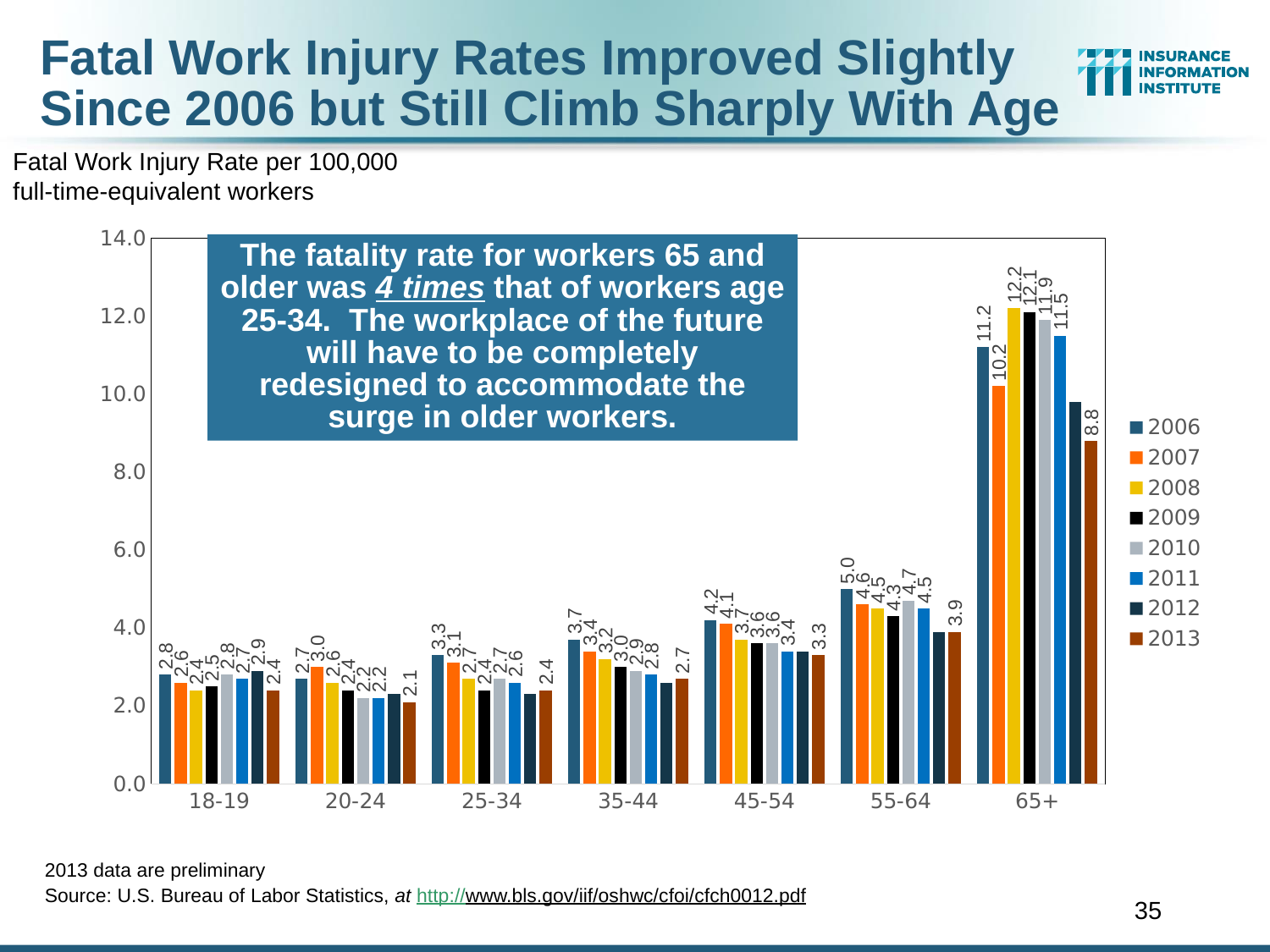

Fatal Work Injury Rates Improved Slightly
Since 2006 but Still Climb Sharply With Age
Fatal Work Injury Rate per 100,000 full-time-equivalent workers

### Chart

| Category | 2006 | 2007 | 2008 | 2009 | 2010 | 2011 | 2012 | 2013 |
|---|---|---|---|---|---|---|---|---|
| 18-19 | 2.8 | 2.6 | 2.4 | 2.5 | 2.8 | 2.7 | 2.9 | 2.4 |
| 20-24 | 2.7 | 3.0 | 2.6 | 2.4 | 2.2 | 2.2 | 2.3 | 2.1 |
| 25-34 | 3.3 | 3.1 | 2.7 | 2.4 | 2.7 | 2.6 | 2.3 | 2.4 |
| 35-44 | 3.7 | 3.4 | 3.2 | 3.0 | 2.9 | 2.8 | 2.6 | 2.7 |
| 45-54 | 4.2 | 4.1 | 3.7 | 3.6 | 3.6 | 3.4 | 3.4 | 3.3 |
| 55-64 | 5.0 | 4.6 | 4.5 | 4.3 | 4.7 | 4.5 | 3.9 | 3.9 |
| 65+ | 11.2 | 10.2 | 12.2 | 12.1 | 11.9 | 11.5 | 9.8 | 8.8 |
The fatality rate for workers 65 and older was 4 times that of workers age 25-34.  The workplace of the future will have to be completely redesigned to accommodate the surge in older workers.
2013 data are preliminary
Source: U.S. Bureau of Labor Statistics, at http://www.bls.gov/iif/oshwc/cfoi/cfch0012.pdf
35